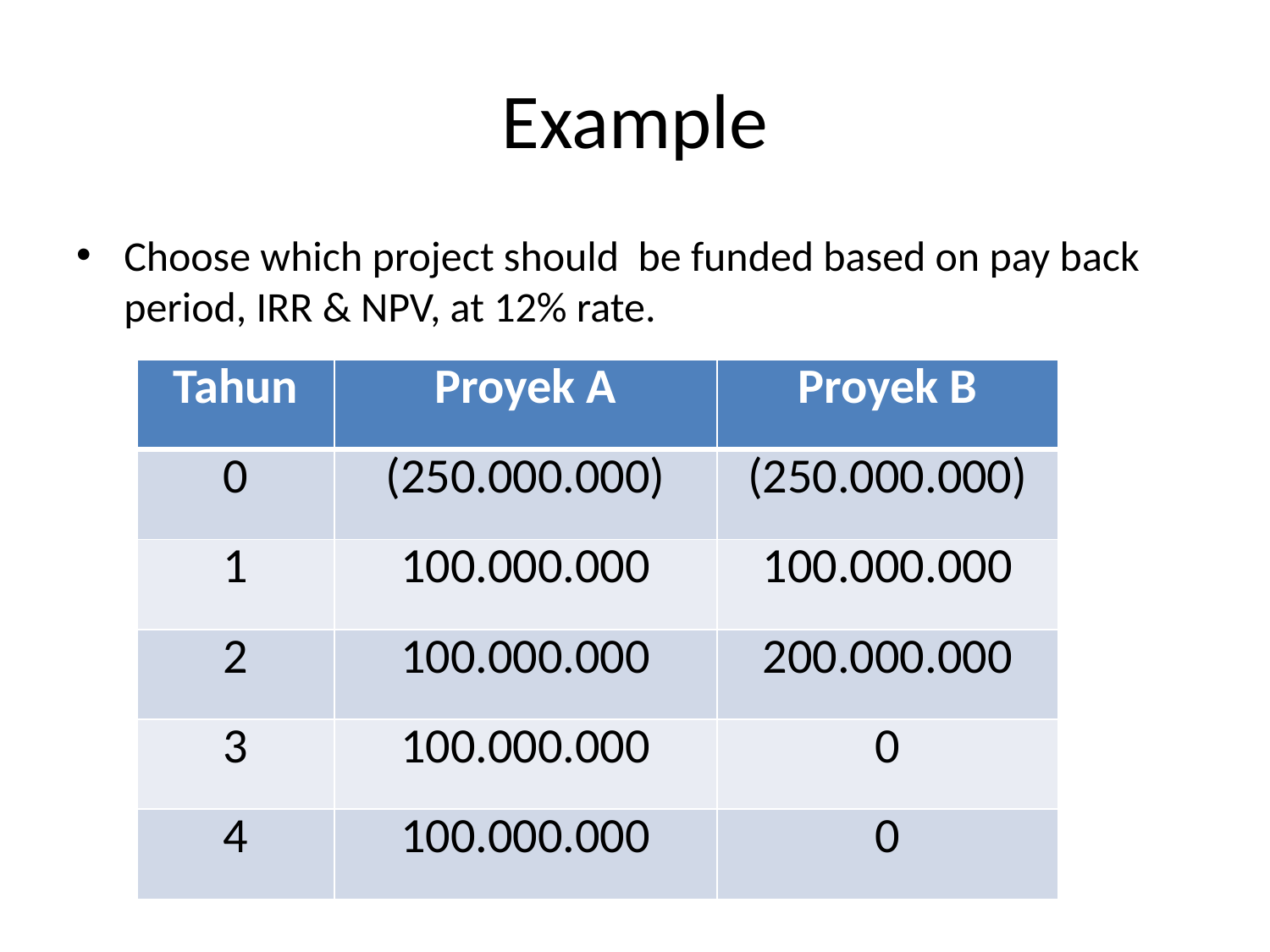

# Example
Choose which project should  be funded based on pay back period, IRR & NPV, at 12% rate.
| Tahun | Proyek A | Proyek B |
| --- | --- | --- |
| 0 | (250.000.000) | (250.000.000) |
| 1 | 100.000.000 | 100.000.000 |
| 2 | 100.000.000 | 200.000.000 |
| 3 | 100.000.000 | 0 |
| 4 | 100.000.000 | 0 |